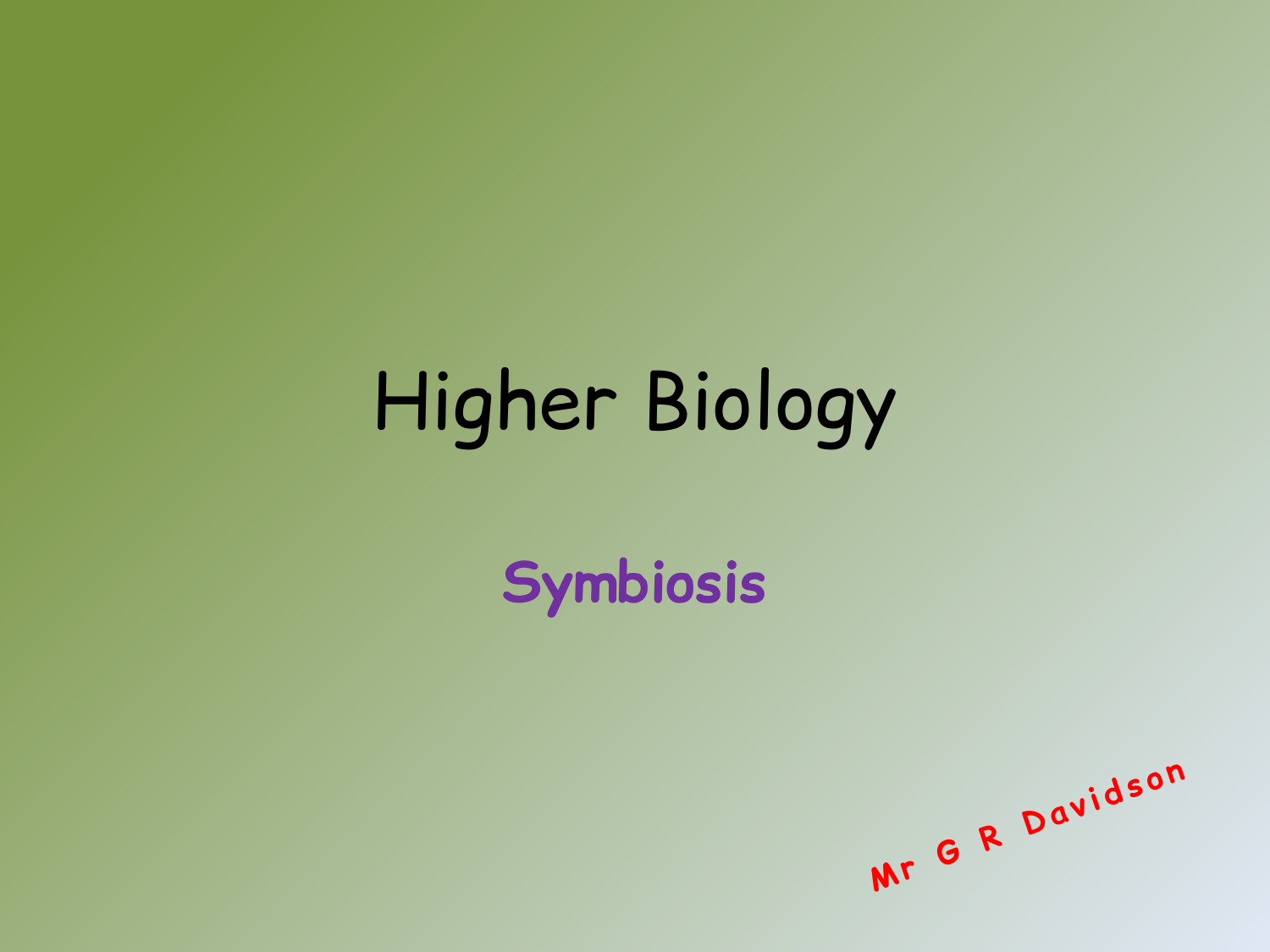

# Higher Biology
Symbiosis
Mr G R Davidson